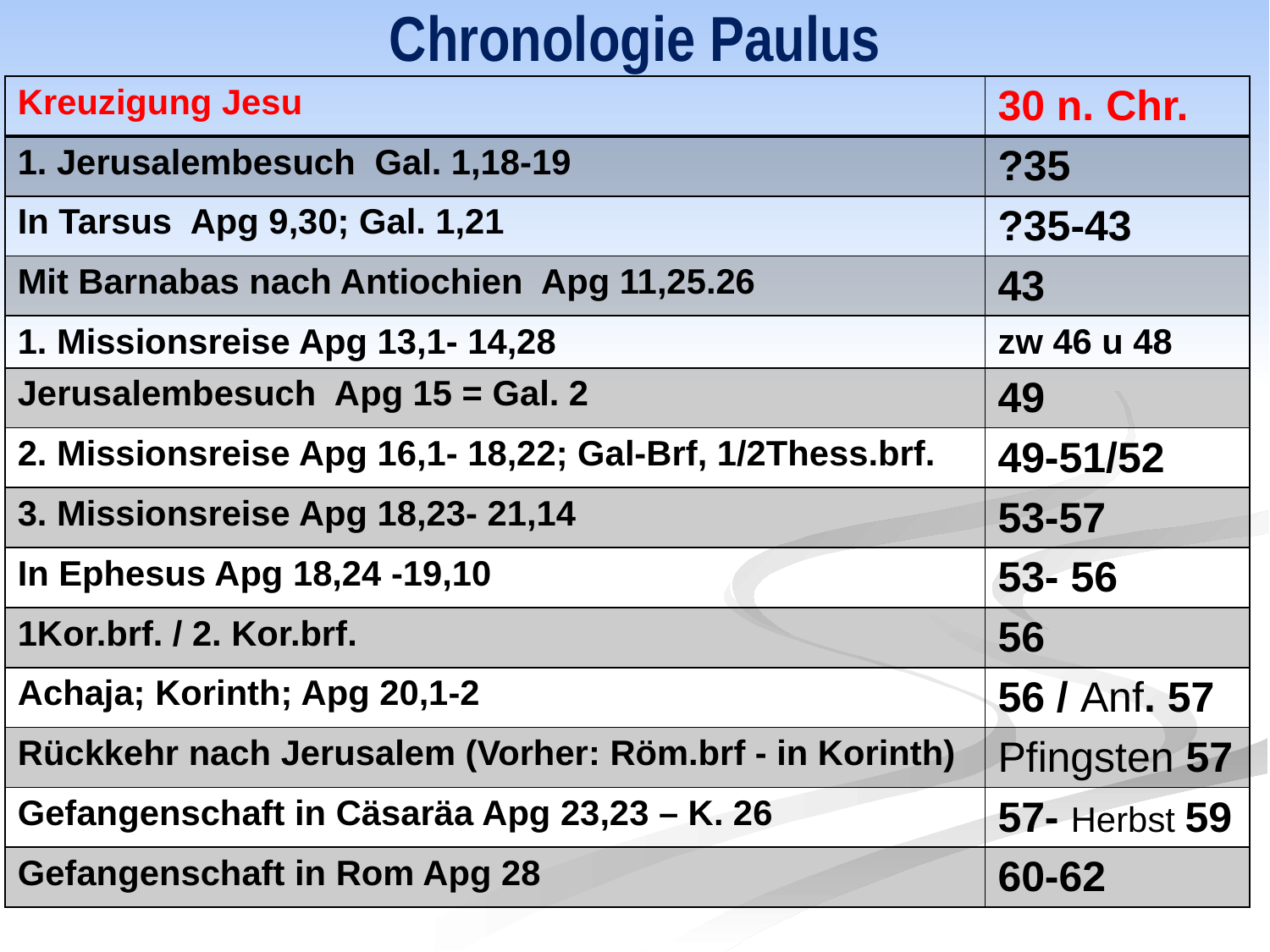

# Chronologie Paulus
| Kreuzigung Jesu | 30 n. Chr. |
| --- | --- |
| 1. Jerusalembesuch Gal. 1,18-19 | ?35 |
| In Tarsus Apg 9,30; Gal. 1,21 | ?35-43 |
| Mit Barnabas nach Antiochien Apg 11,25.26 | 43 |
| 1. Missionsreise Apg 13,1- 14,28 | zw 46 u 48 |
| Jerusalembesuch Apg 15 = Gal. 2 | 49 |
| 2. Missionsreise Apg 16,1- 18,22; Gal-Brf, 1/2Thess.brf. | 49-51/52 |
| 3. Missionsreise Apg 18,23- 21,14 | 53-57 |
| In Ephesus Apg 18,24 -19,10 | 53- 56 |
| 1Kor.brf. / 2. Kor.brf. | 56 |
| Achaja; Korinth; Apg 20,1-2 | 56 / Anf. 57 |
| Rückkehr nach Jerusalem (Vorher: Röm.brf - in Korinth) | Pfingsten 57 |
| Gefangenschaft in Cäsaräa Apg 23,23 – K. 26 | 57- Herbst 59 |
| Gefangenschaft in Rom Apg 28 | 60-62 |